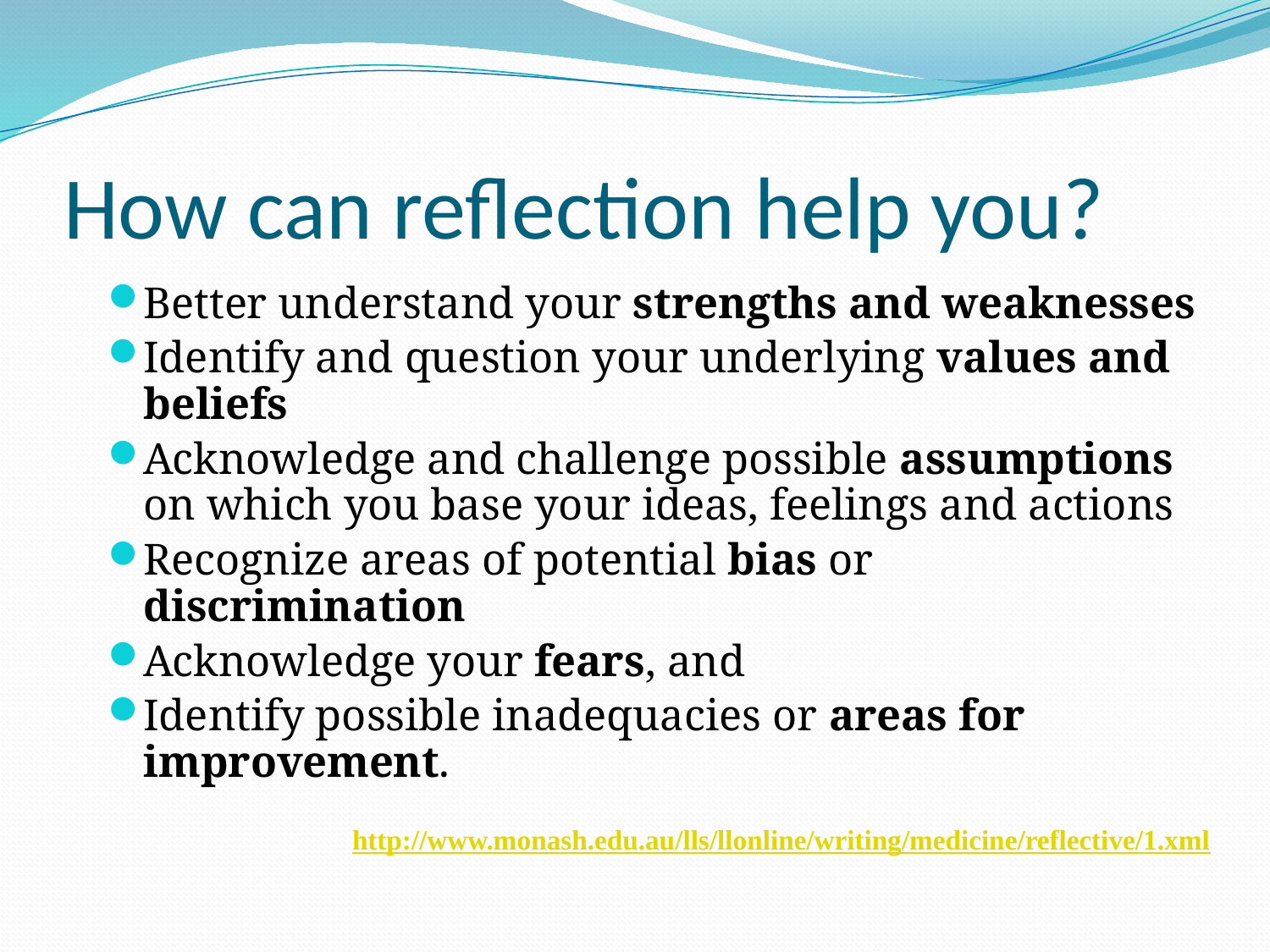

# How can reflection help you?
Better understand your strengths and weaknesses
Identify and question your underlying values and beliefs
Acknowledge and challenge possible assumptions on which you base your ideas, feelings and actions
Recognize areas of potential bias or discrimination
Acknowledge your fears, and
Identify possible inadequacies or areas for improvement.
http://www.monash.edu.au/lls/llonline/writing/medicine/reflective/1.xml